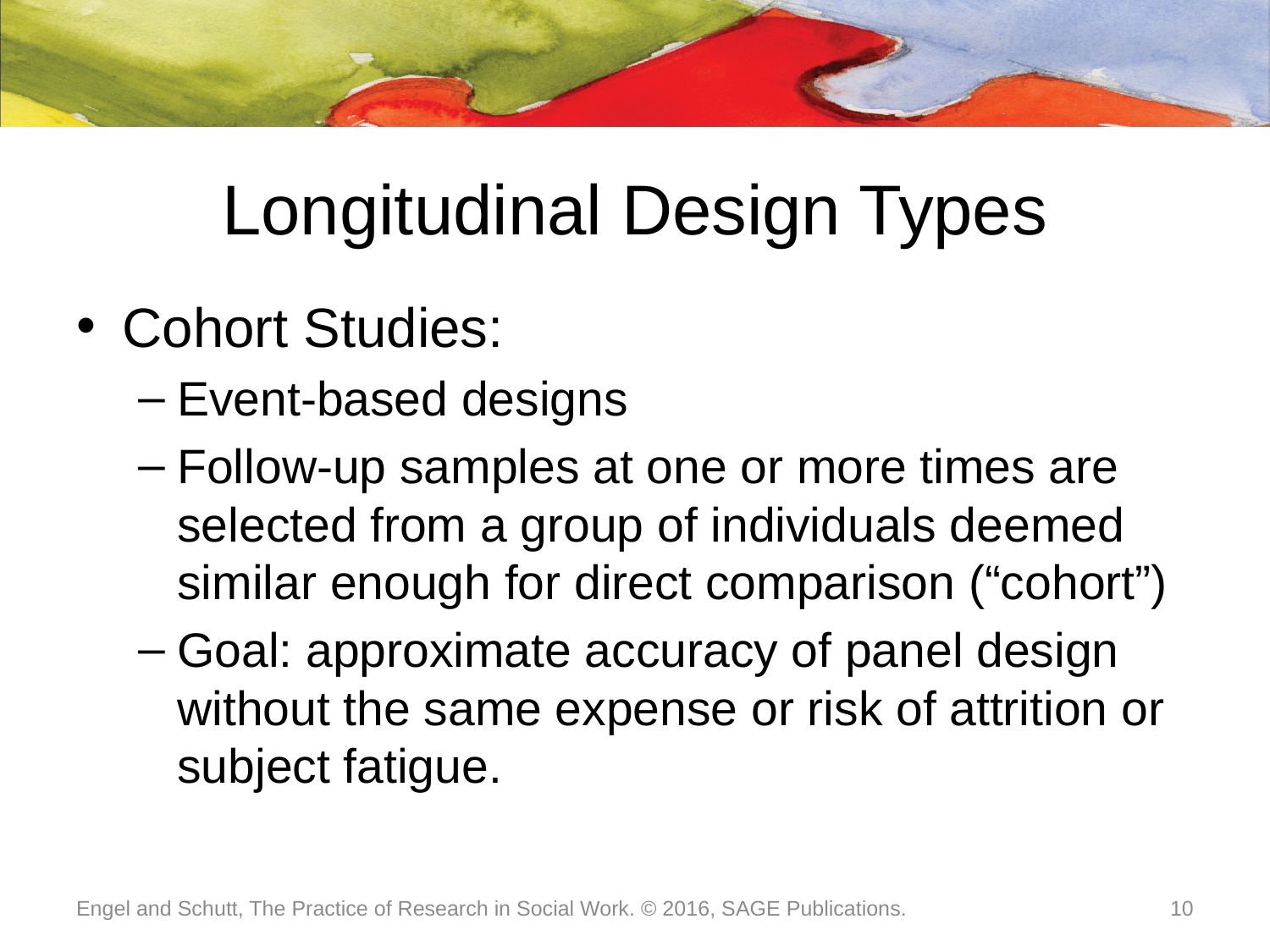

# Longitudinal Design Types
Cohort Studies:
Event-based designs
Follow-up samples at one or more times are selected from a group of individuals deemed similar enough for direct comparison (“cohort”)
Goal: approximate accuracy of panel design without the same expense or risk of attrition or subject fatigue.
Engel and Schutt, The Practice of Research in Social Work. © 2016, SAGE Publications.
10